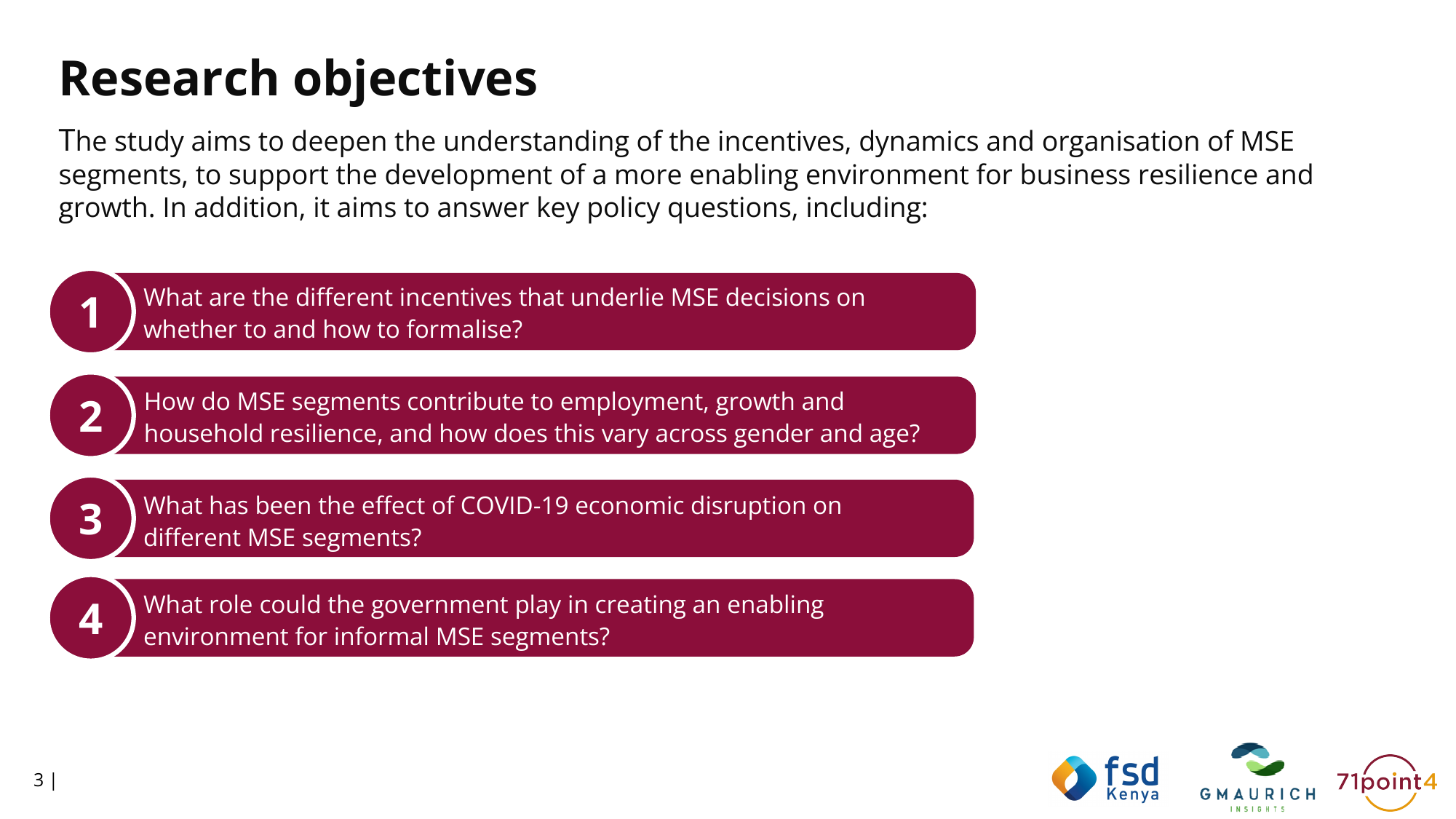

Research objectives
The study aims to deepen the understanding of the incentives, dynamics and organisation of MSE segments, to support the development of a more enabling environment for business resilience and growth. In addition, it aims to answer key policy questions, including:

What are the different incentives that underlie MSE decisions on whether to and how to formalise?
1

How do MSE segments contribute to employment, growth and household resilience, and how does this vary across gender and age?
2

What has been the effect of COVID-19 economic disruption on different MSE segments?
3

What role could the government play in creating an enabling environment for informal MSE segments?
4
3 |